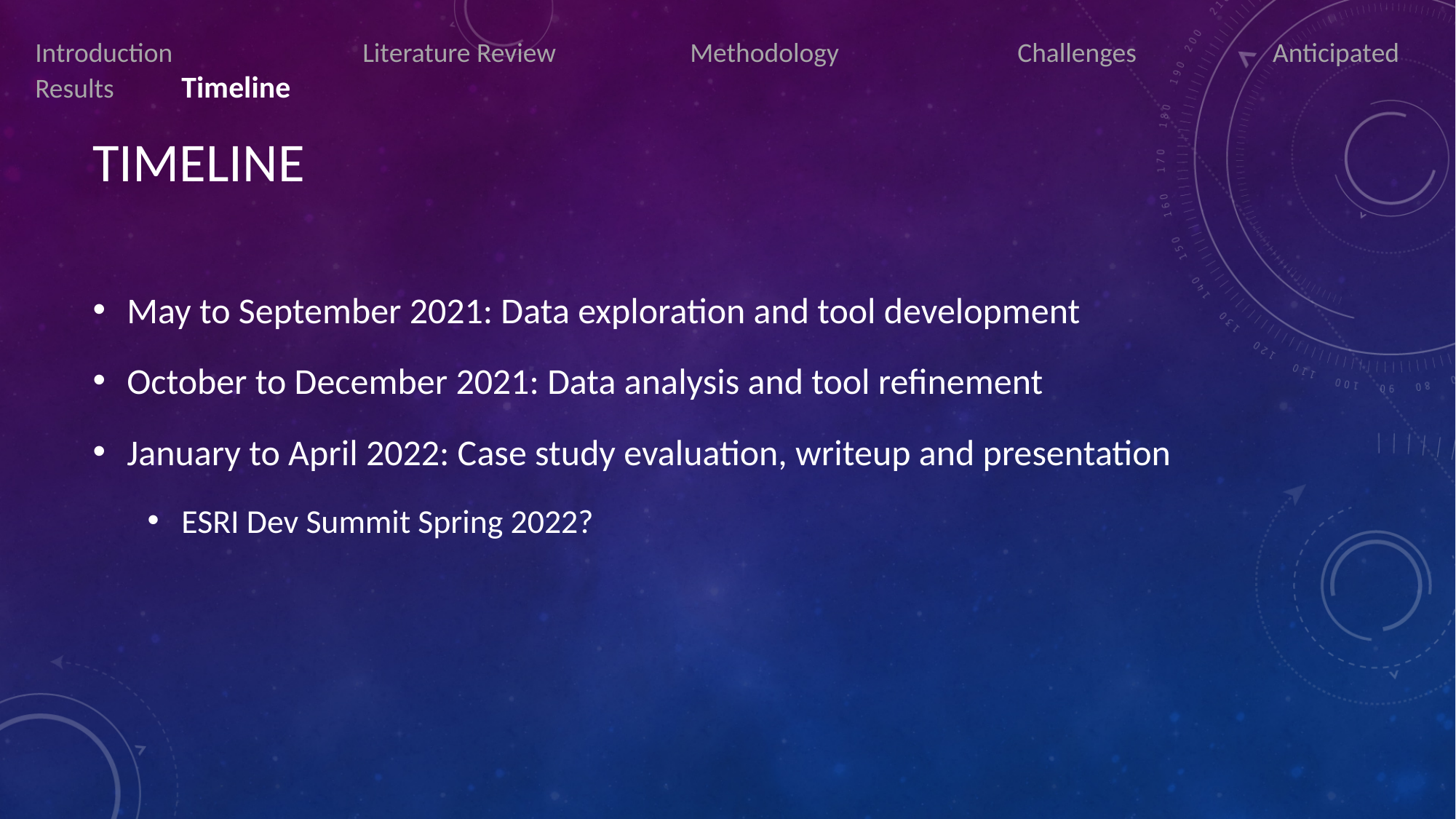

Introduction		Literature Review		Methodology		Challenges  	      Anticipated Results 	      Timeline
# timeline
May to September 2021: Data exploration and tool development
October to December 2021: Data analysis and tool refinement
January to April 2022: Case study evaluation, writeup and presentation
ESRI Dev Summit Spring 2022?